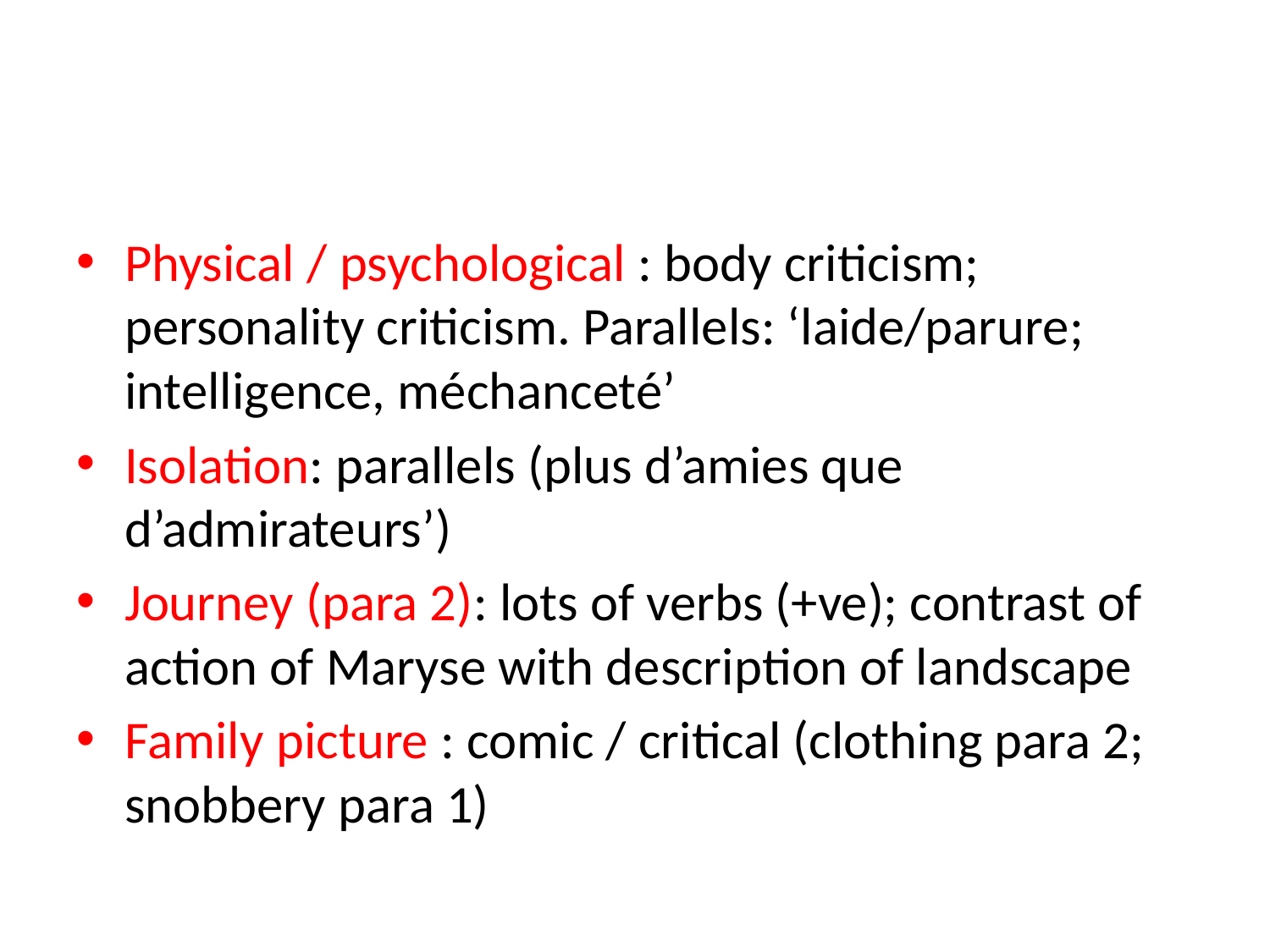

#
Physical / psychological : body criticism; personality criticism. Parallels: ‘laide/parure; intelligence, méchanceté’
Isolation: parallels (plus d’amies que d’admirateurs’)
Journey (para 2): lots of verbs (+ve); contrast of action of Maryse with description of landscape
Family picture : comic / critical (clothing para 2; snobbery para 1)